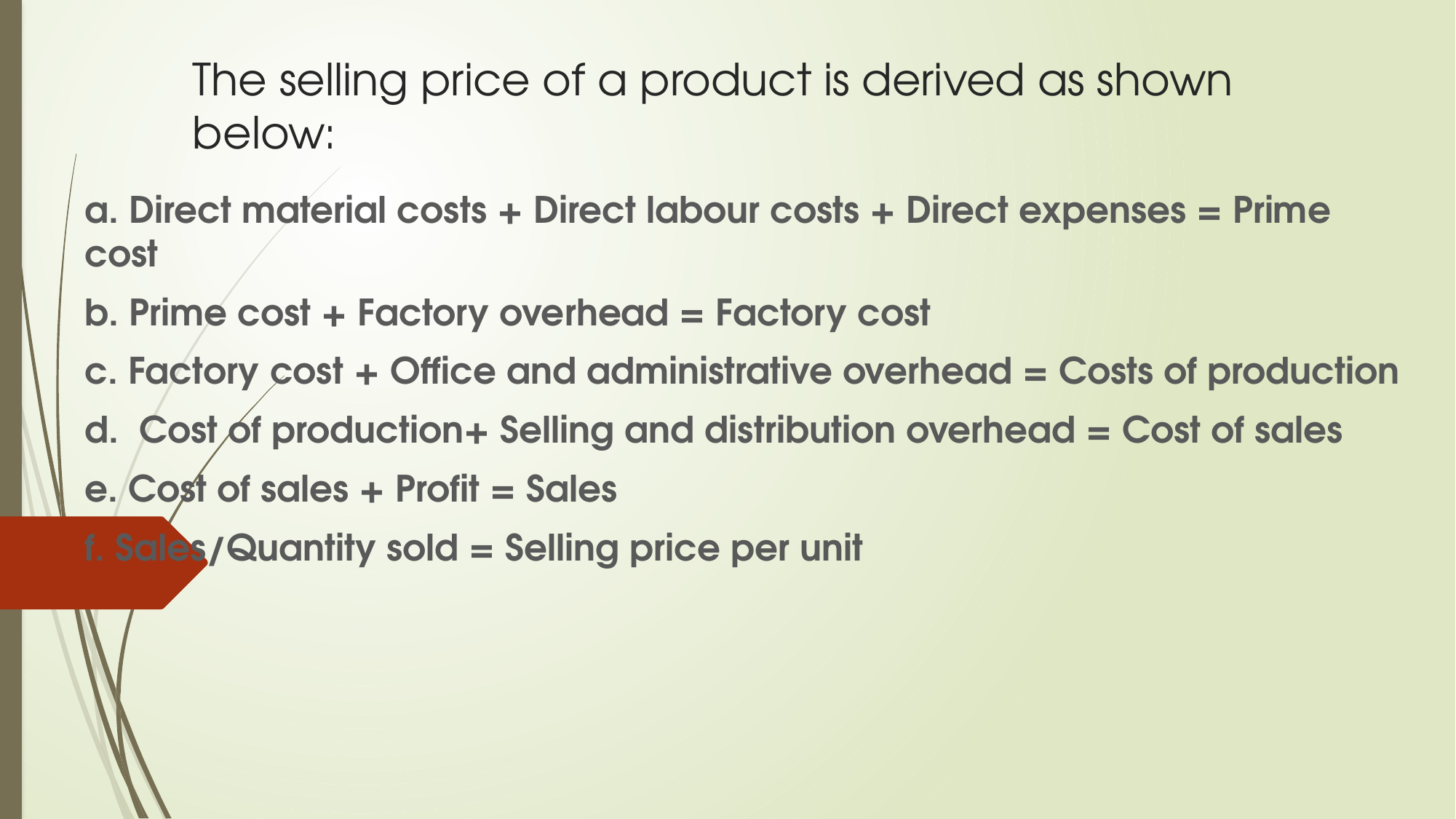

# The selling price of a product is derived as shown below:
a. Direct material costs + Direct labour costs + Direct expenses = Prime cost
b. Prime cost + Factory overhead = Factory cost
c. Factory cost + Office and administrative overhead = Costs of production
d.  Cost of production+ Selling and distribution overhead = Cost of sales
e. Cost of sales + Profit = Sales
f. Sales/Quantity sold = Selling price per unit